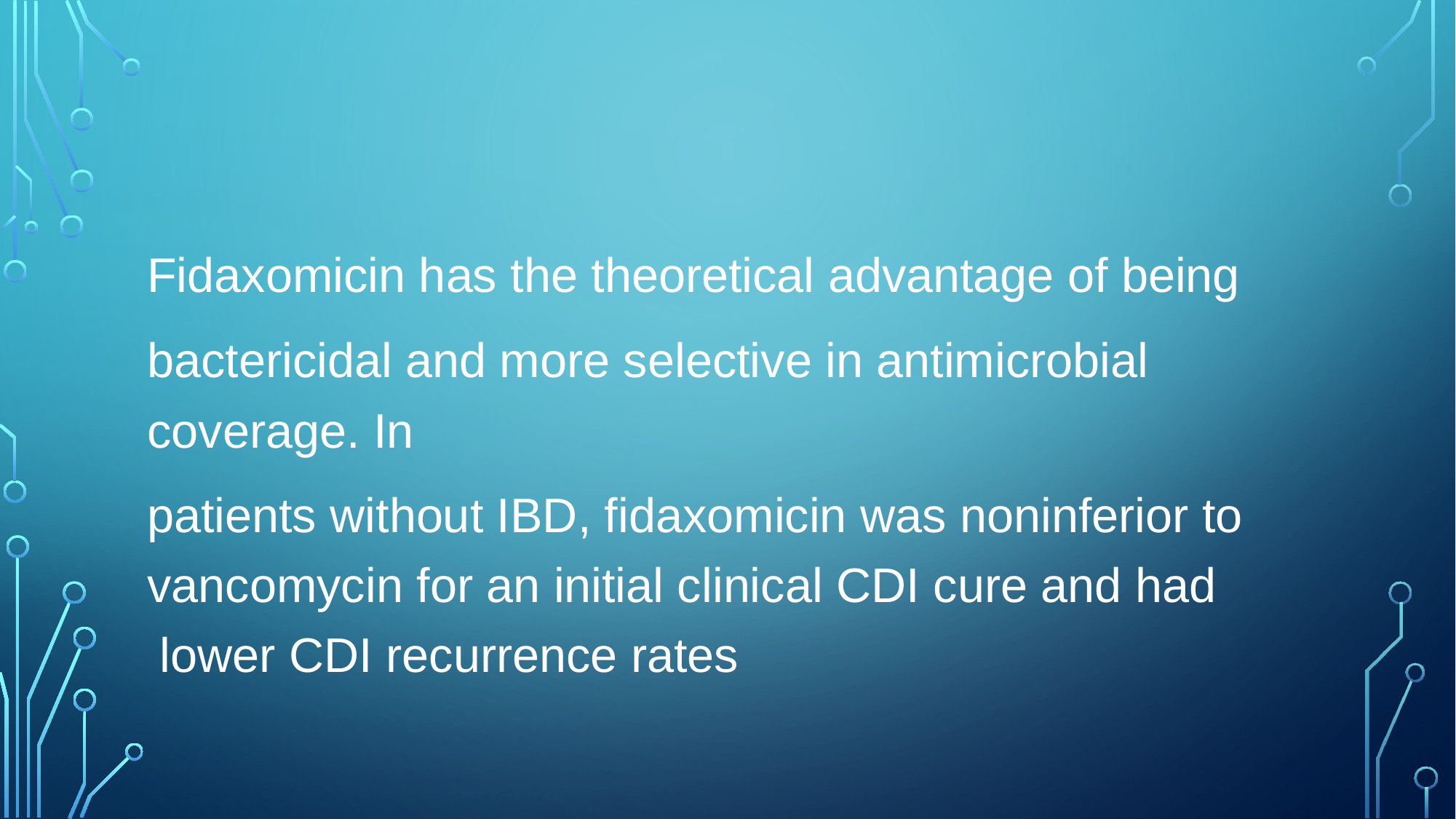

#
Fidaxomicin has the theoretical advantage of being
bactericidal and more selective in antimicrobial coverage. In
patients without IBD, fidaxomicin was noninferior to vancomycin for an initial clinical CDI cure and had lower CDI recurrence rates